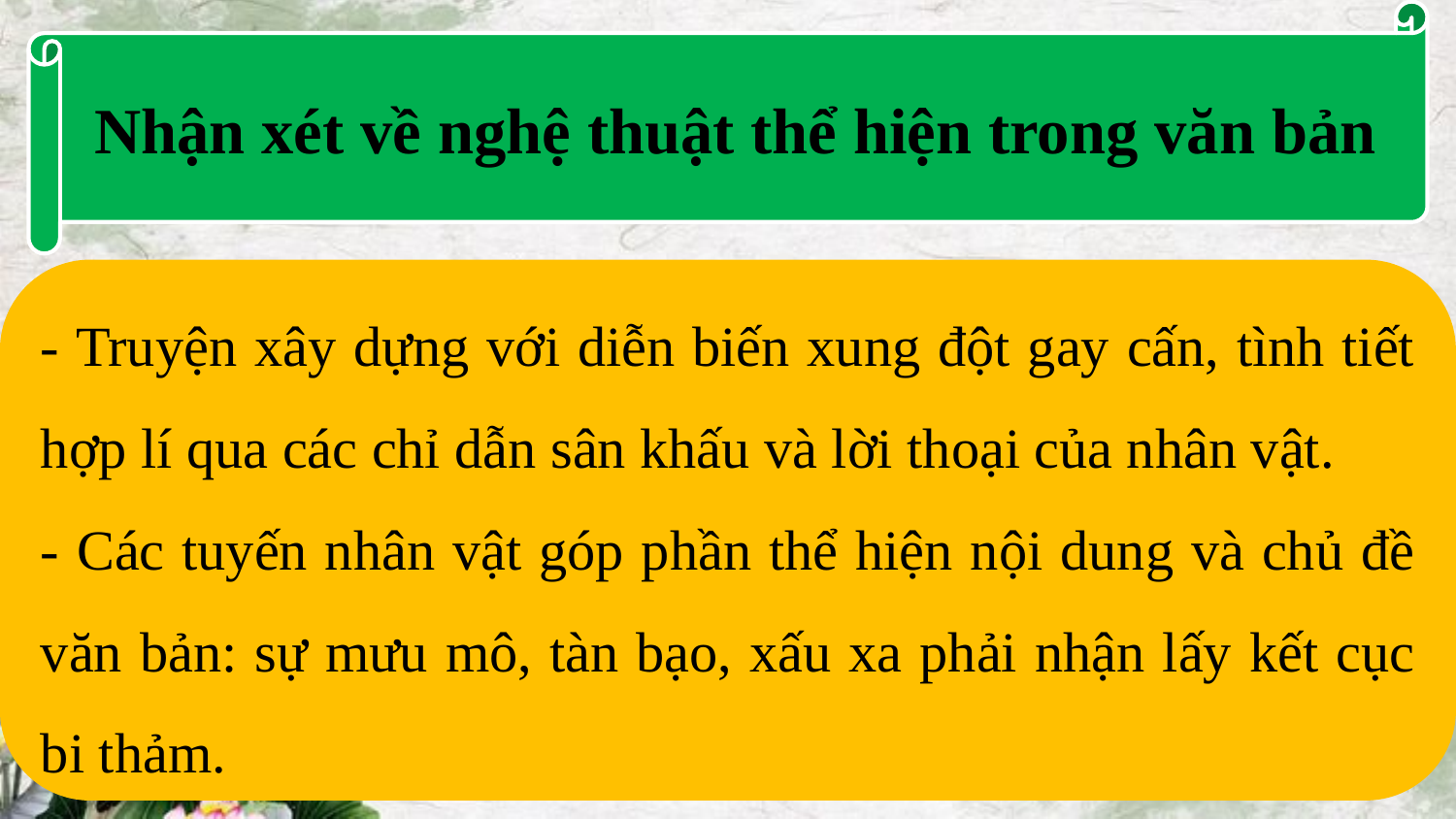

Nhận xét về nghệ thuật thể hiện trong văn bản
- Truyện xây dựng với diễn biến xung đột gay cấn, tình tiết hợp lí qua các chỉ dẫn sân khấu và lời thoại của nhân vật.
- Các tuyến nhân vật góp phần thể hiện nội dung và chủ đề văn bản: sự mưu mô, tàn bạo, xấu xa phải nhận lấy kết cục bi thảm.